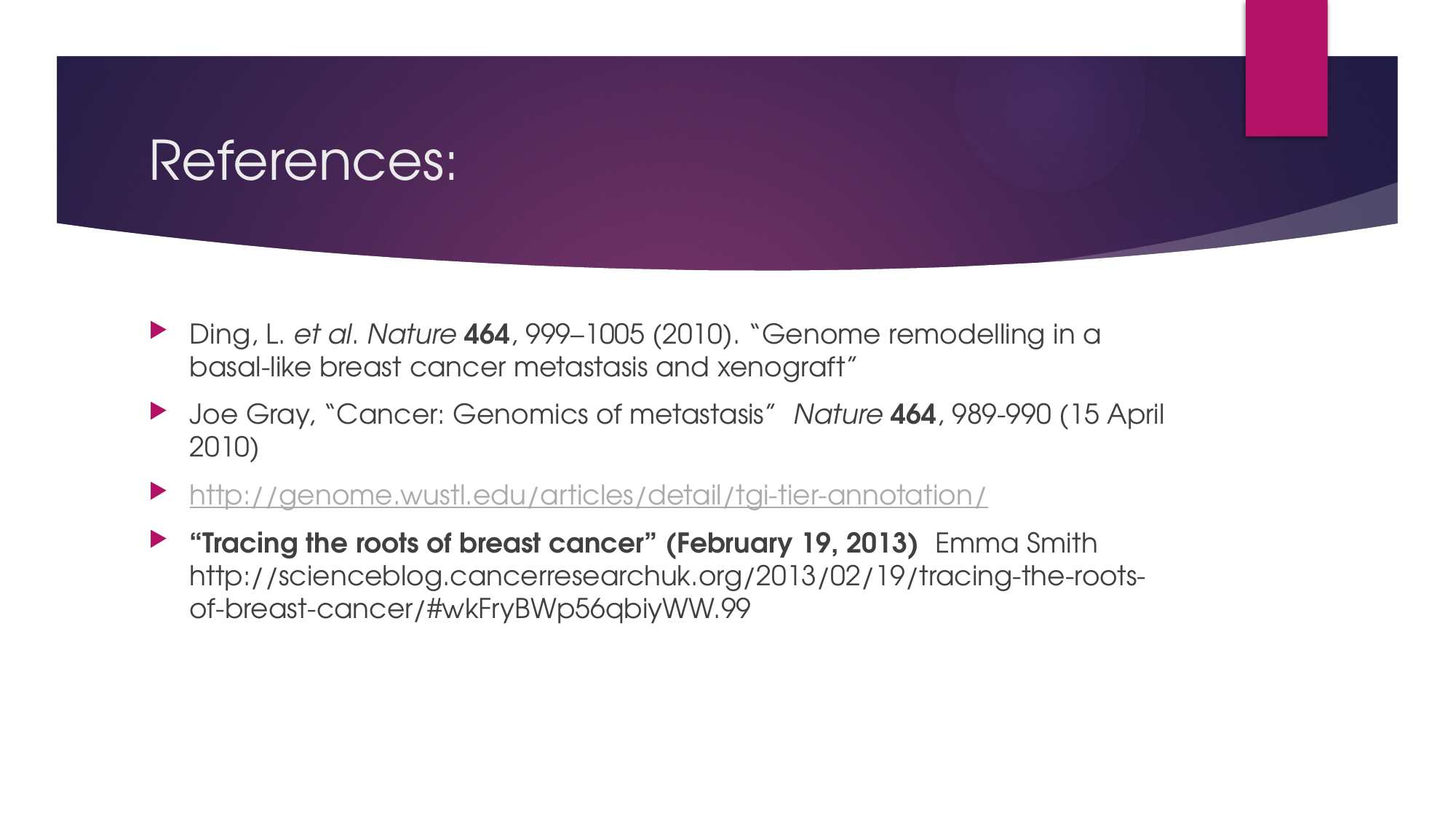

# References:
Ding, L. et al. Nature 464, 999–1005 (2010). “Genome remodelling in a basal-like breast cancer metastasis and xenograft”
Joe Gray, “Cancer: Genomics of metastasis”  Nature 464, 989-990 (15 April 2010)
http://genome.wustl.edu/articles/detail/tgi-tier-annotation/
“Tracing the roots of breast cancer” (February 19, 2013)  Emma Smith http://scienceblog.cancerresearchuk.org/2013/02/19/tracing-the-roots-of-breast-cancer/#wkFryBWp56qbiyWW.99